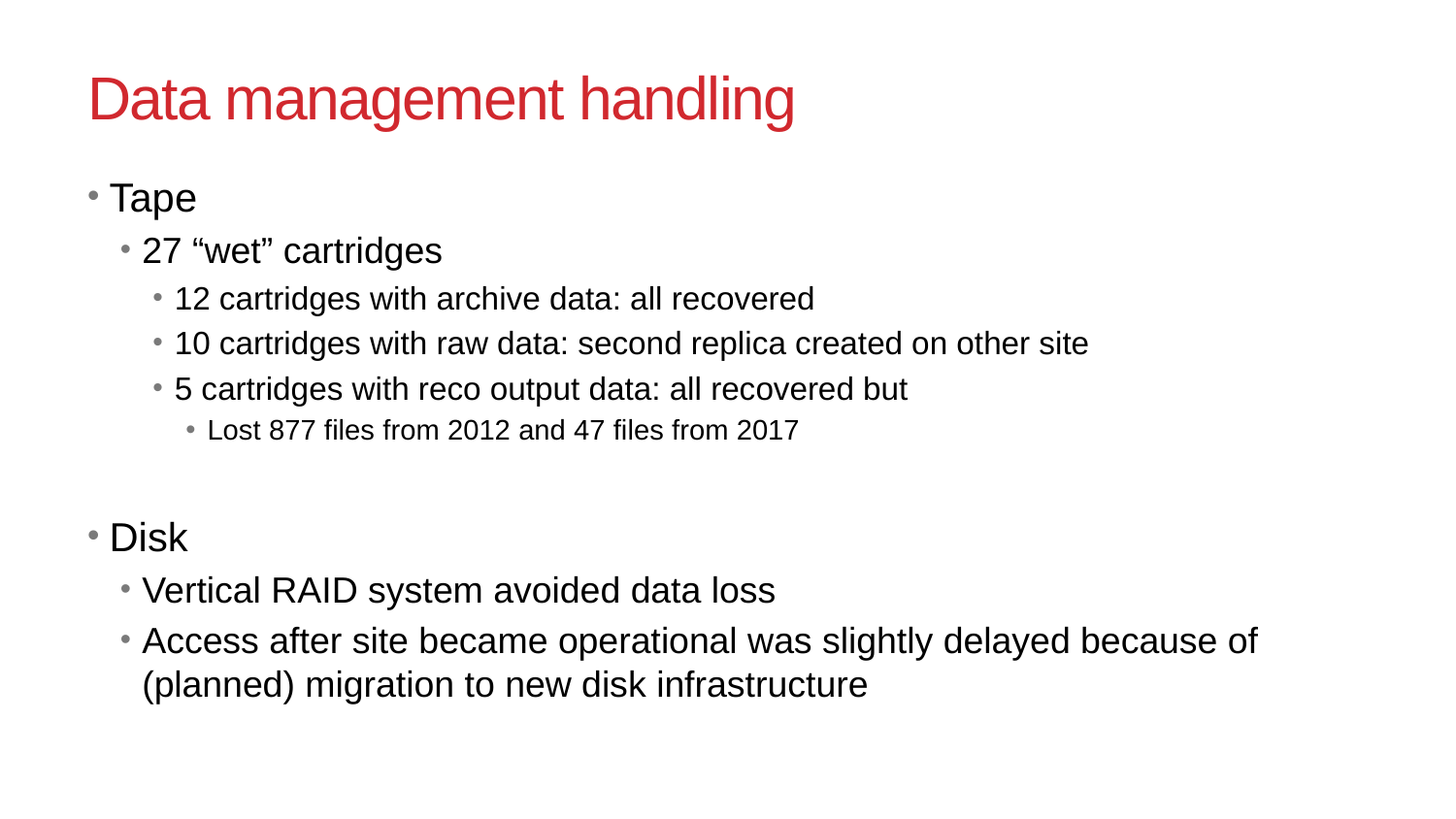

# Data management handling
Tape
27 “wet” cartridges
12 cartridges with archive data: all recovered
10 cartridges with raw data: second replica created on other site
5 cartridges with reco output data: all recovered but
Lost 877 files from 2012 and 47 files from 2017

Disk
Vertical RAID system avoided data loss
Access after site became operational was slightly delayed because of (planned) migration to new disk infrastructure